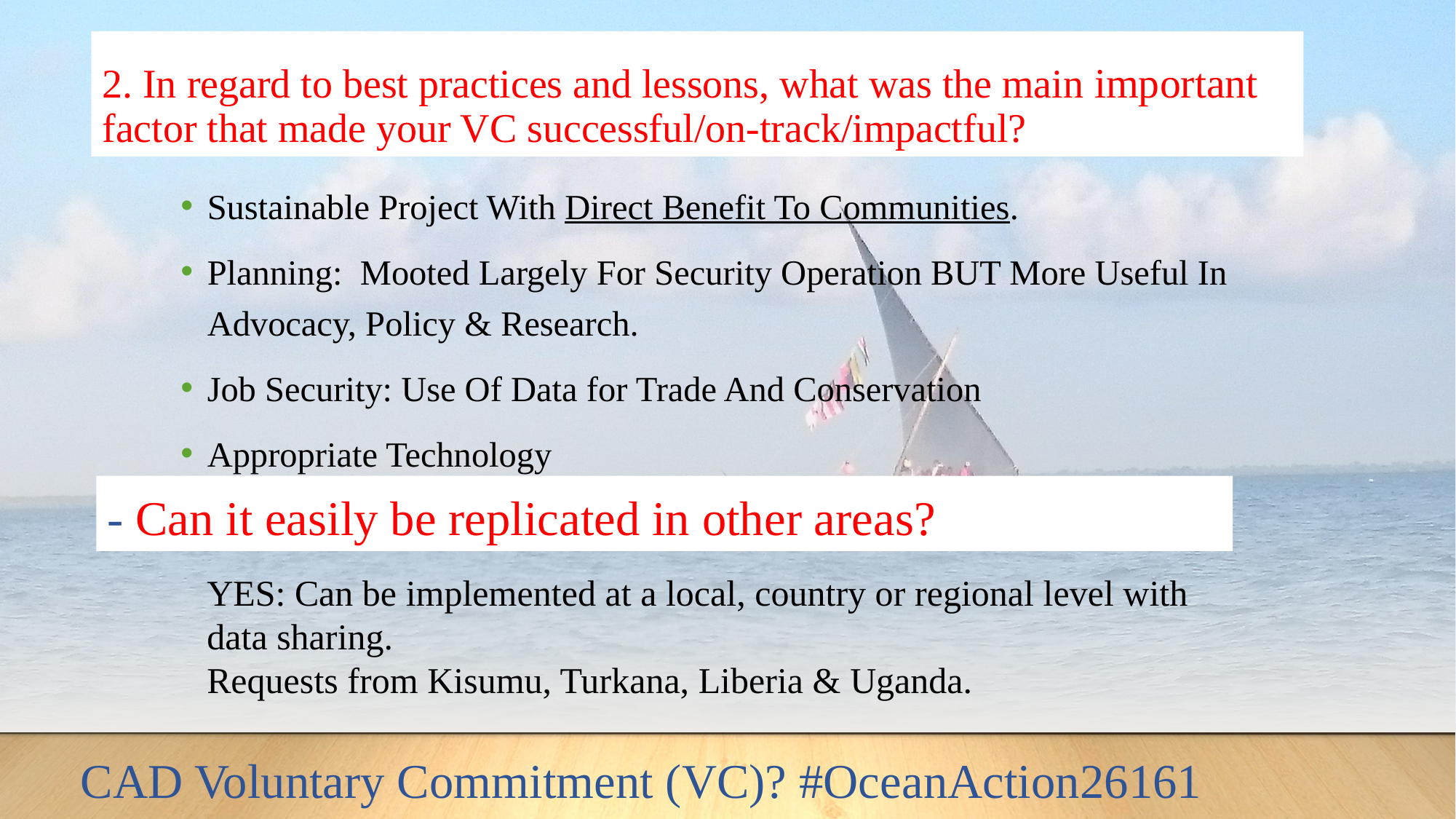

# 2. In regard to best practices and lessons, what was the main important factor that made your VC successful/on-track/impactful?
Sustainable Project With Direct Benefit To Communities.
Planning:  Mooted Largely For Security Operation BUT More Useful In Advocacy, Policy & Research.
Job Security: Use Of Data for Trade And Conservation
Appropriate Technology
- Can it easily be replicated in other areas?
YES: Can be implemented at a local, country or regional level with data sharing.
Requests from Kisumu, Turkana, Liberia & Uganda.
CAD Voluntary Commitment (VC)? #OceanAction26161